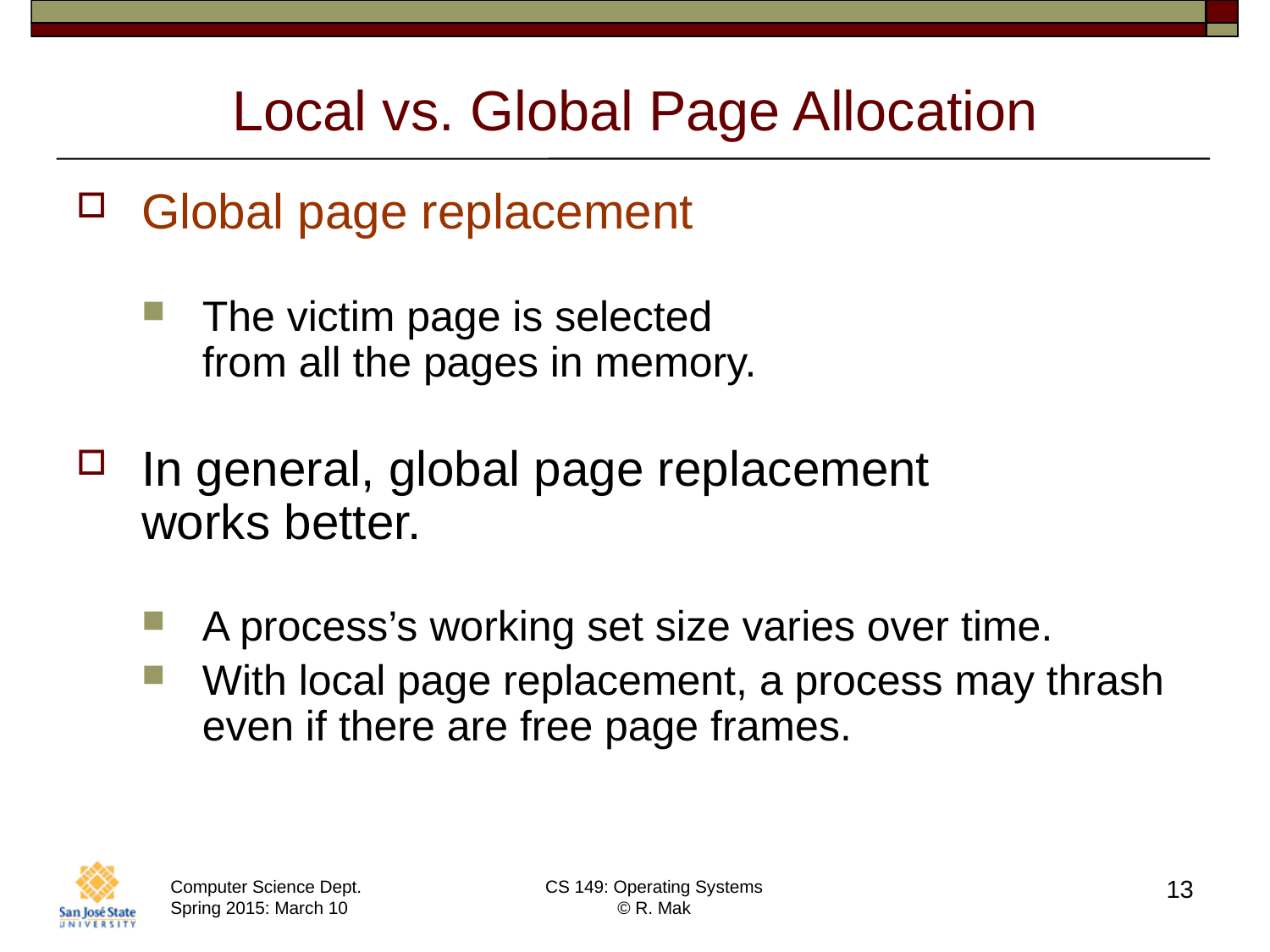

# Local vs. Global Page Allocation
Global page replacement

The victim page is selected
from all the pages in memory.

In general, global page replacement
works better.

A process’s working set size varies over time.
With local page replacement, a process may thrash
even if there are free page frames.
13